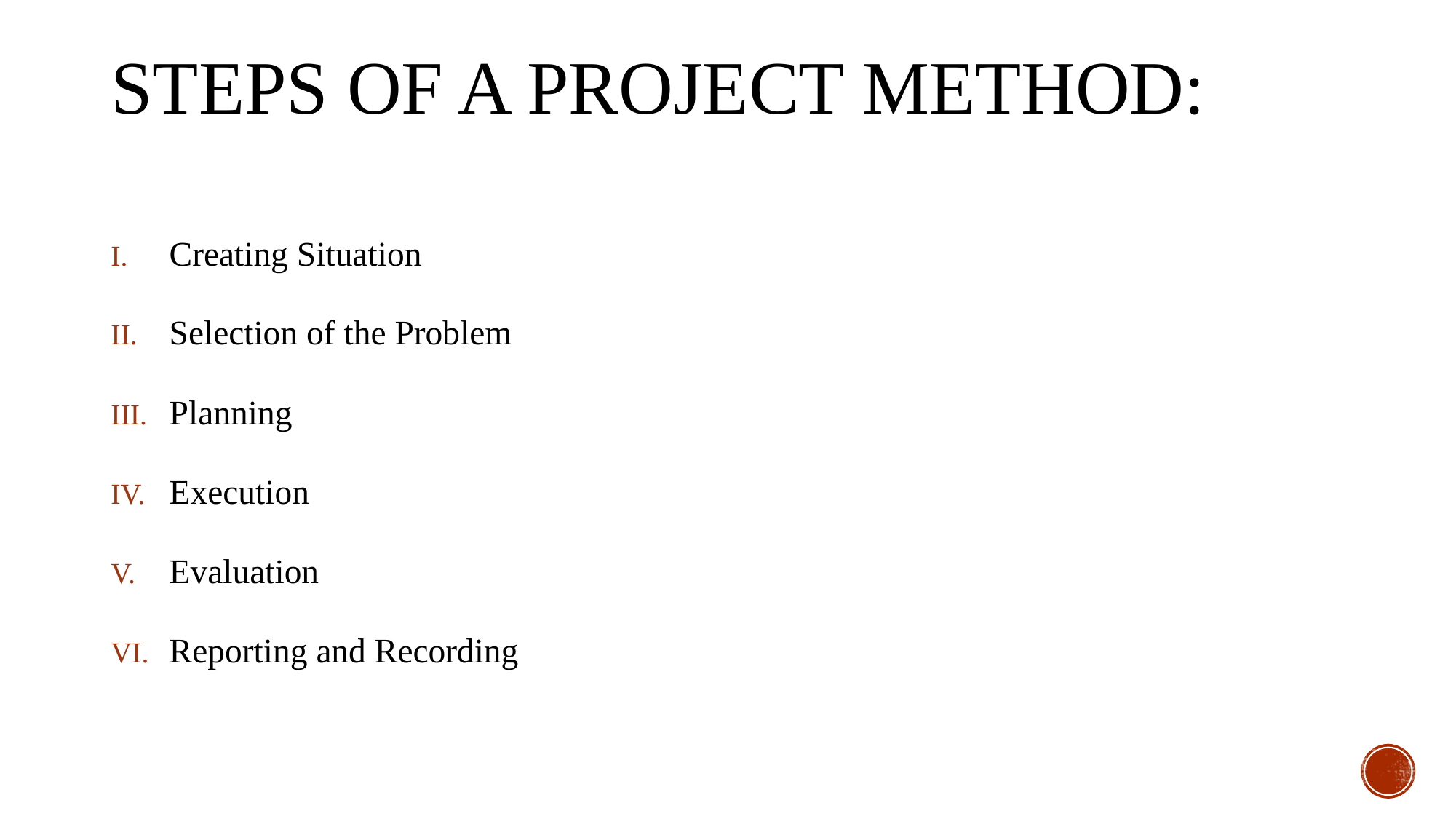

# Steps of a Project Method:
Creating Situation
Selection of the Problem
Planning
Execution
Evaluation
Reporting and Recording